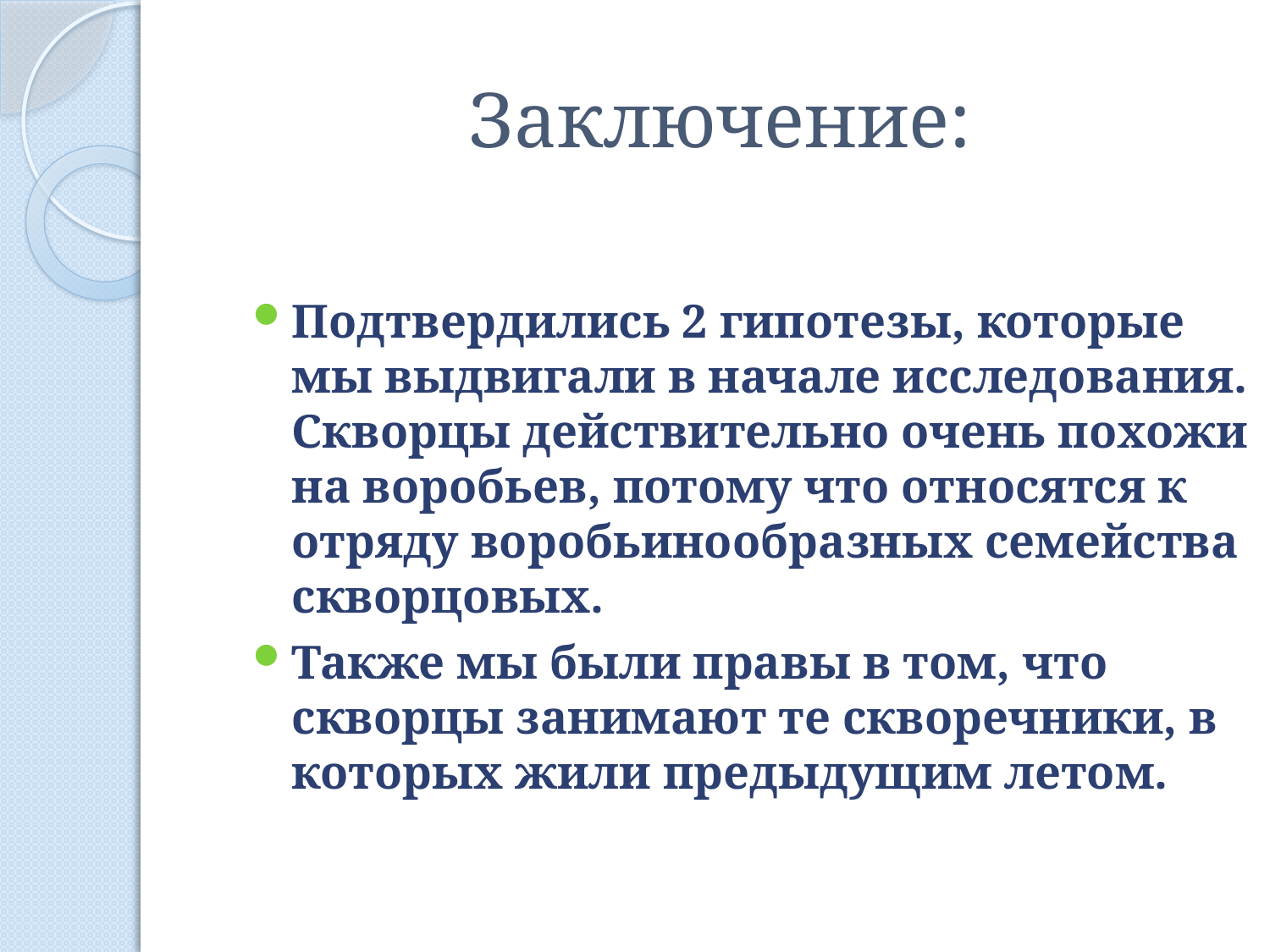

# Заключение:
Подтвердились 2 гипотезы, которые мы выдвигали в начале исследования. Скворцы действительно очень похожи на воробьев, потому что относятся к отряду воробьинообразных семейства скворцовых.
Также мы были правы в том, что скворцы занимают те скворечники, в которых жили предыдущим летом.